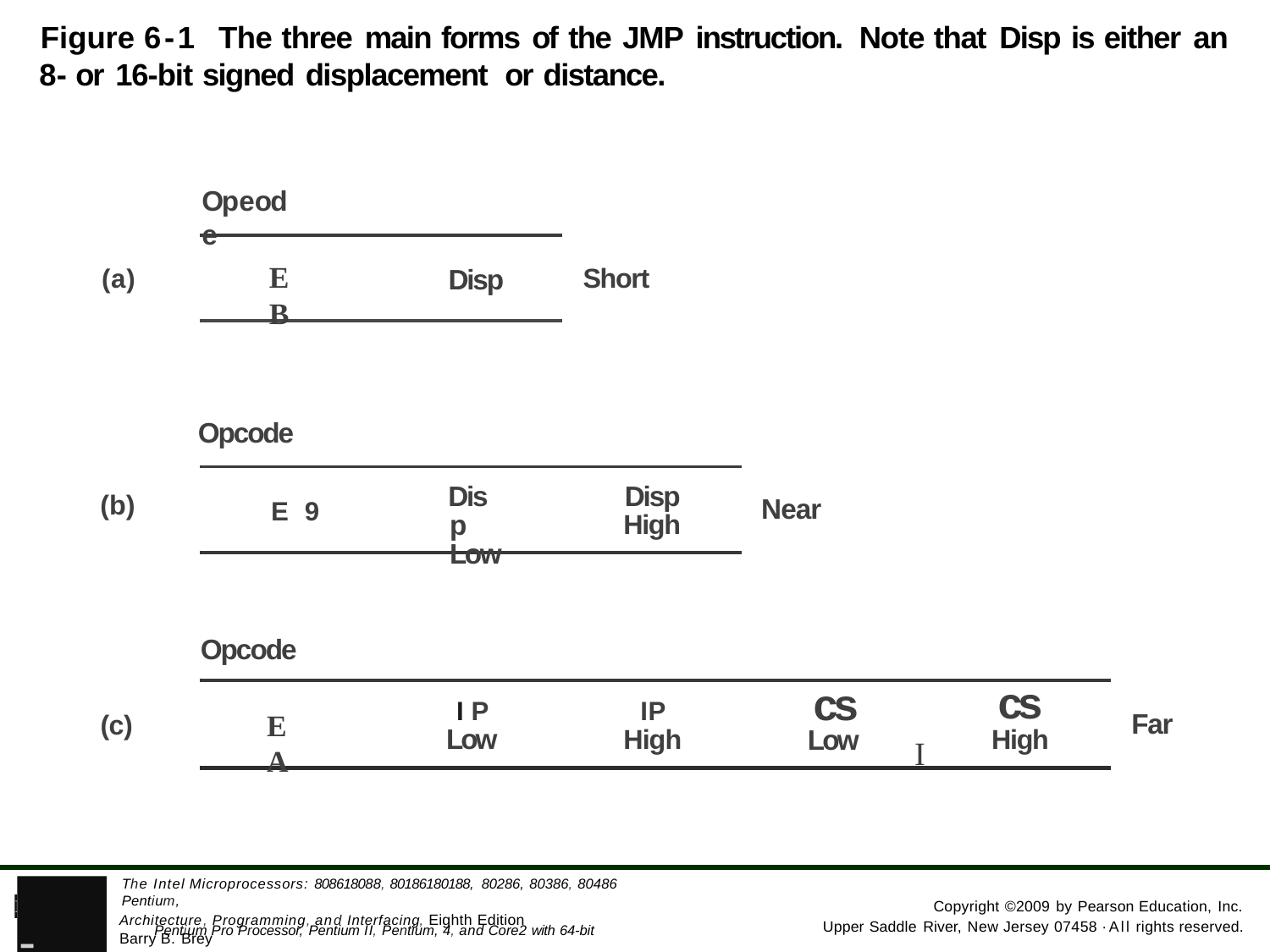

Figure 6-1  The three main forms of the JMP instruction.  Note that Disp is either an 8- or 16-bit signed displacement  or distance.
Opeode

E  B
Short
Disp
(a)

Opcode

Disp
High
Disp Low
(b)
Near
E  9

Opcode
cs
High
cs
Low

I P
Low
IP
High
Far
E  A
(c)
I

- Pentium Pro Processor, Pentium II, Pentium, 4, and Core2 with 64-bit Extensions

The Intel Microprocessors: 808618088, 80186180188,  80286, 80386, 80486 Pentium,

PEARSON
Copyright ©2009 by Pearson Education, Inc.
Architecture, Programming, and Interfacing, Eighth Edition Barry B. Brey
Upper Saddle River, New Jersey 07458 ·All rights reserved.